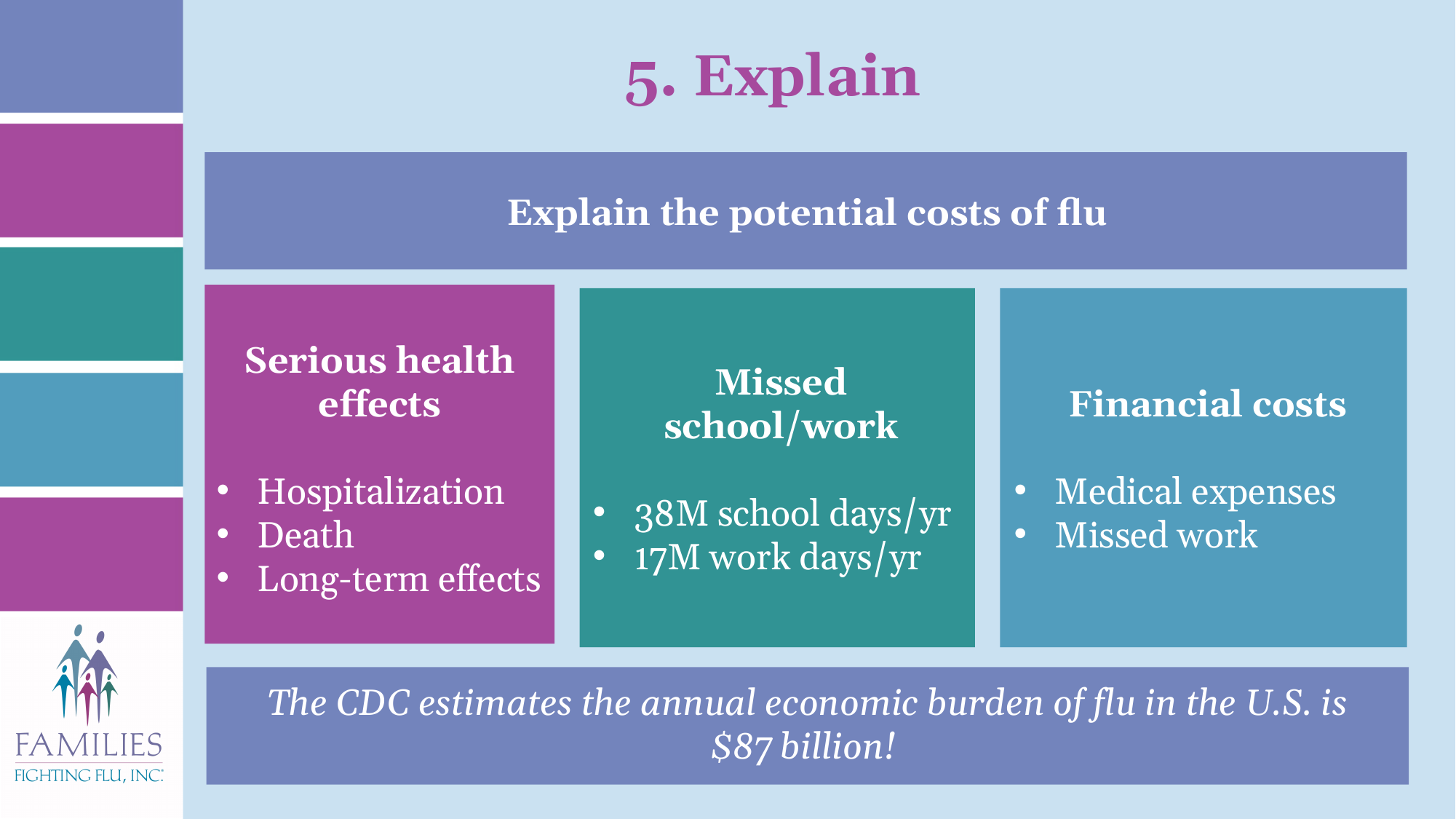

5. Explain

Explain the potential costs of flu

Serious health effects

Hospitalization
Death
Long-term effects

Missed school/work

38M school days/yr
17M work days/yr

Financial costs

Medical expenses
Missed work

The CDC estimates the annual economic burden of flu in the U.S. is $87 billion!